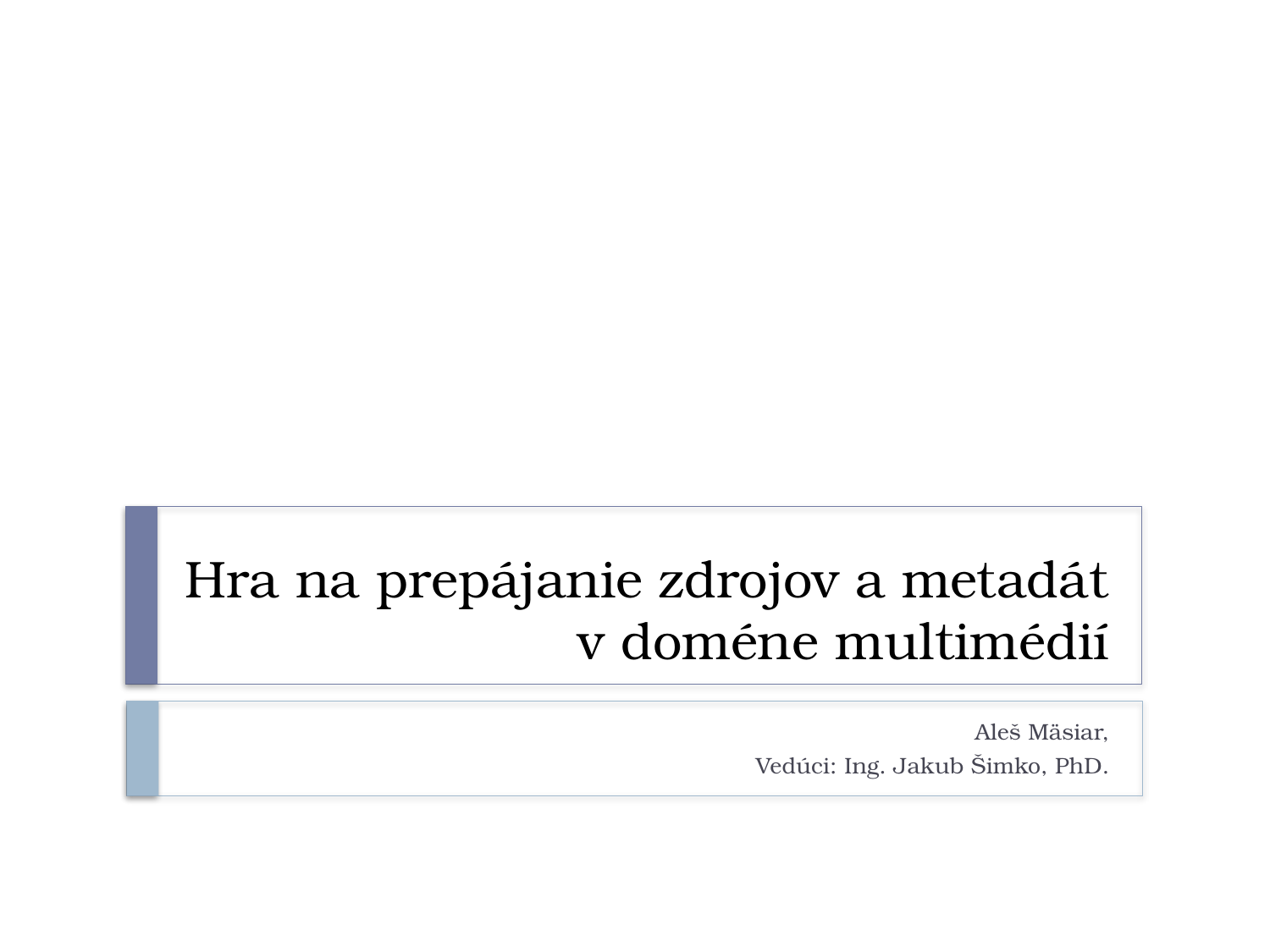

# Hra na prepájanie zdrojov a metadát v doméne multimédií
Aleš Mäsiar,
Vedúci: Ing. Jakub Šimko, PhD.